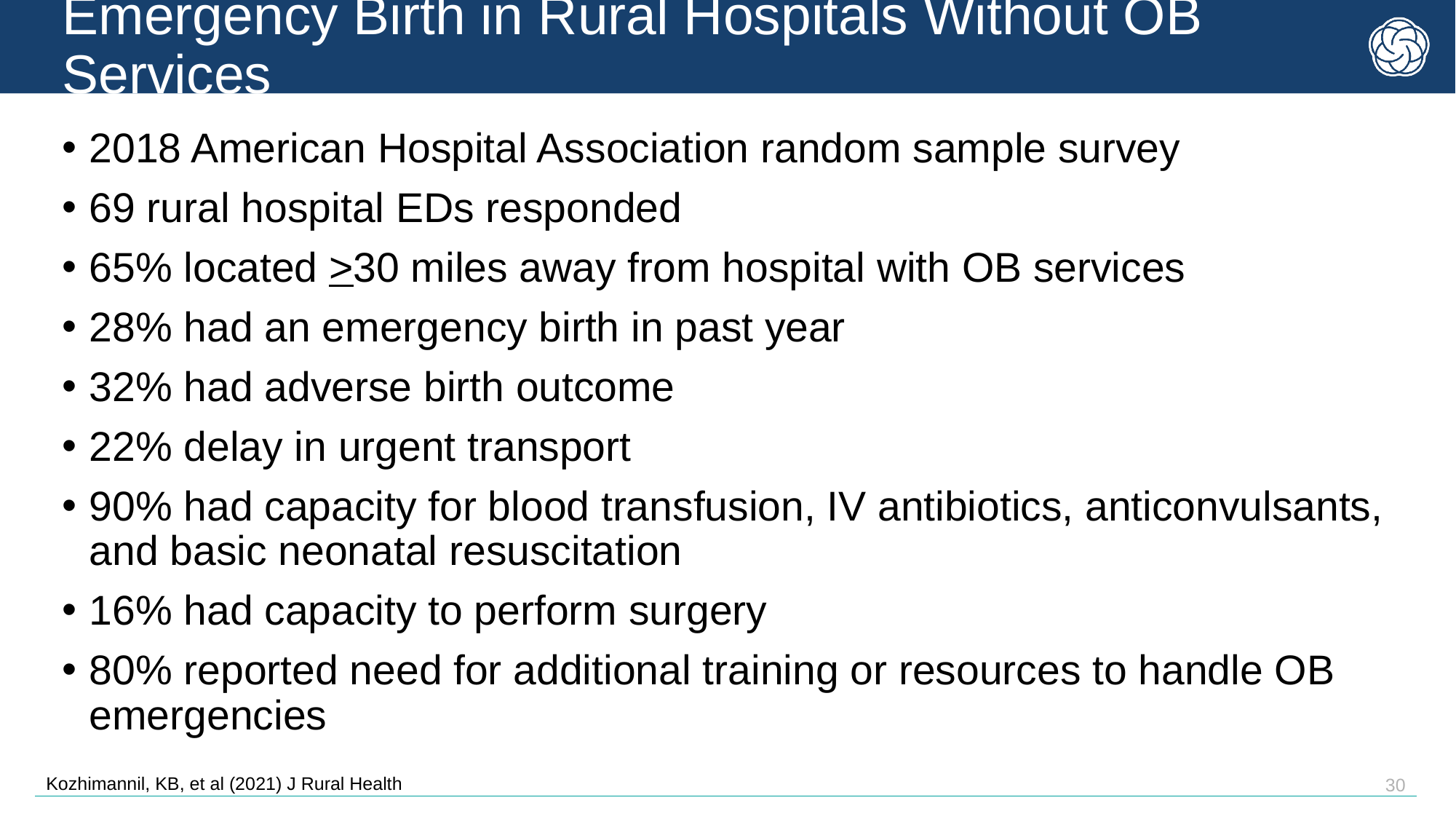

# Emergency Birth in Rural Hospitals Without OB Services
2018 American Hospital Association random sample survey
69 rural hospital EDs responded
65% located >30 miles away from hospital with OB services
28% had an emergency birth in past year
32% had adverse birth outcome
22% delay in urgent transport
90% had capacity for blood transfusion, IV antibiotics, anticonvulsants, and basic neonatal resuscitation
16% had capacity to perform surgery
80% reported need for additional training or resources to handle OB emergencies
Kozhimannil, KB, et al (2021) J Rural Health
30